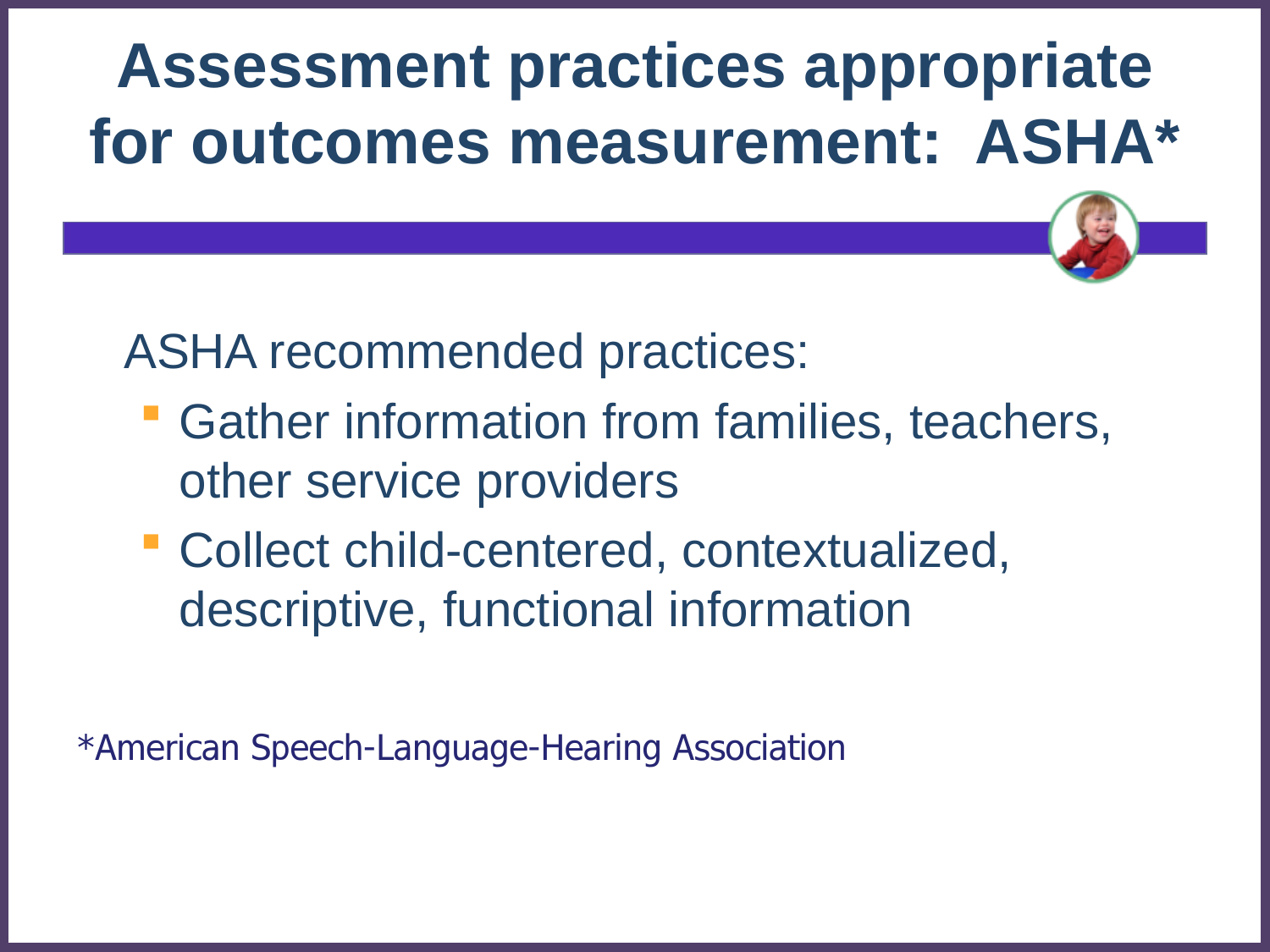

# Assessment practices appropriate for outcomes measurement:  ASHA*
	ASHA recommended practices:
Gather information from families, teachers, other service providers
Collect child-centered, contextualized, descriptive, functional information

*American Speech-Language-Hearing Association